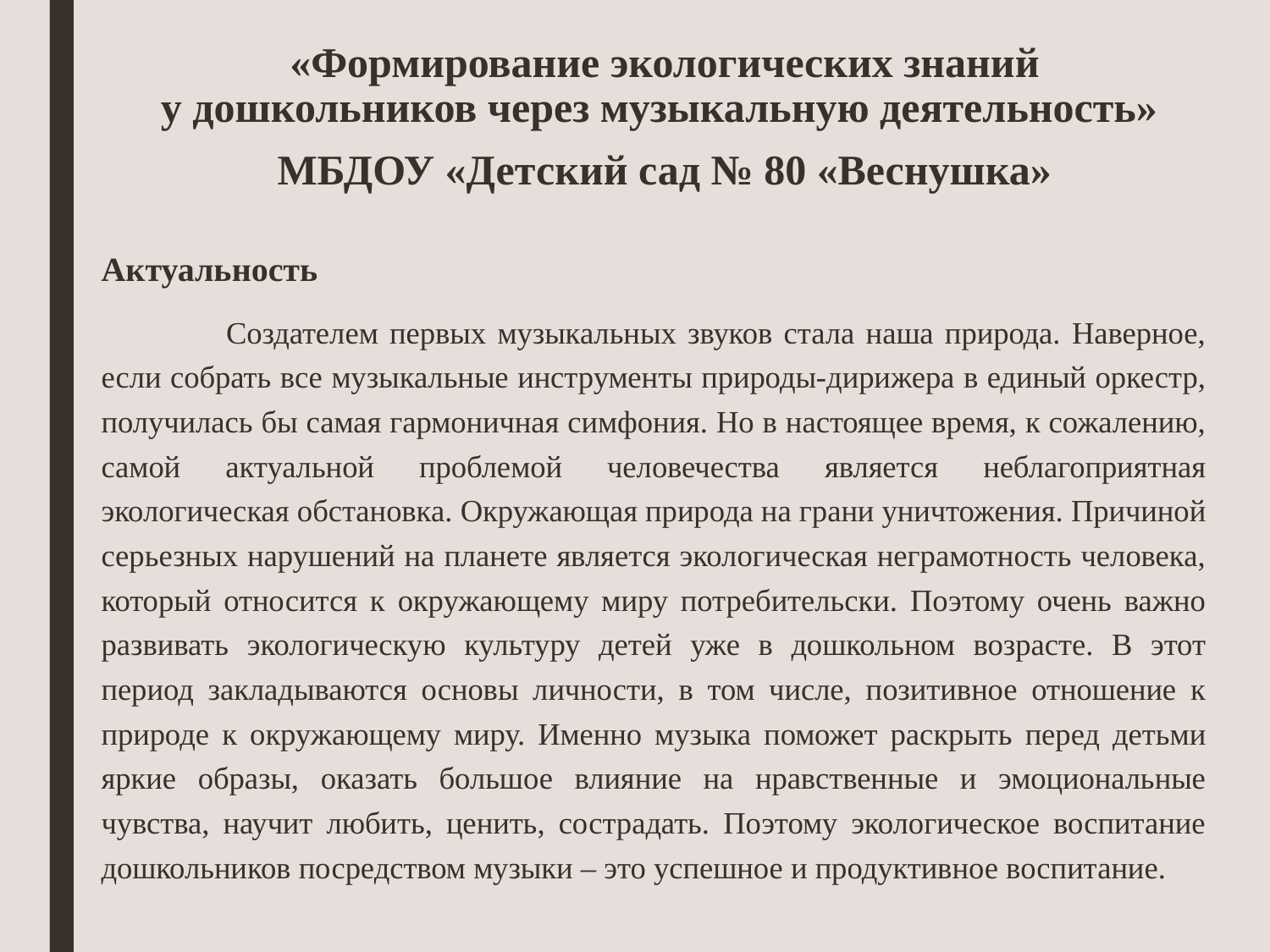

# «Формирование экологических знаний у дошкольников через музыкальную деятельность» МБДОУ «Детский сад № 80 «Веснушка»
Актуальность
           Создателем первых музыкальных звуков стала наша природа. Наверное, если собрать все музыкальные инструменты природы-дирижера в единый оркестр, получилась бы самая гармоничная симфония. Но в настоящее время, к сожалению, самой актуальной проблемой человечества является неблагоприятная экологическая обстановка. Окружающая природа на грани уничтожения. Причиной серьезных нарушений на планете является экологическая неграмотность человека, который относится к окружающему миру потребительски. Поэтому очень важно развивать экологическую культуру детей уже в дошкольном возрасте. В этот период закладываются основы личности, в том числе, позитивное отношение к природе к окружающему миру. Именно музыка поможет раскрыть перед детьми яркие образы, оказать большое влияние на нравственные и эмоциональные чувства, научит любить, ценить, сострадать. Поэтому экологическое воспитание дошкольников посредством музыки – это успешное и продуктивное воспитание.